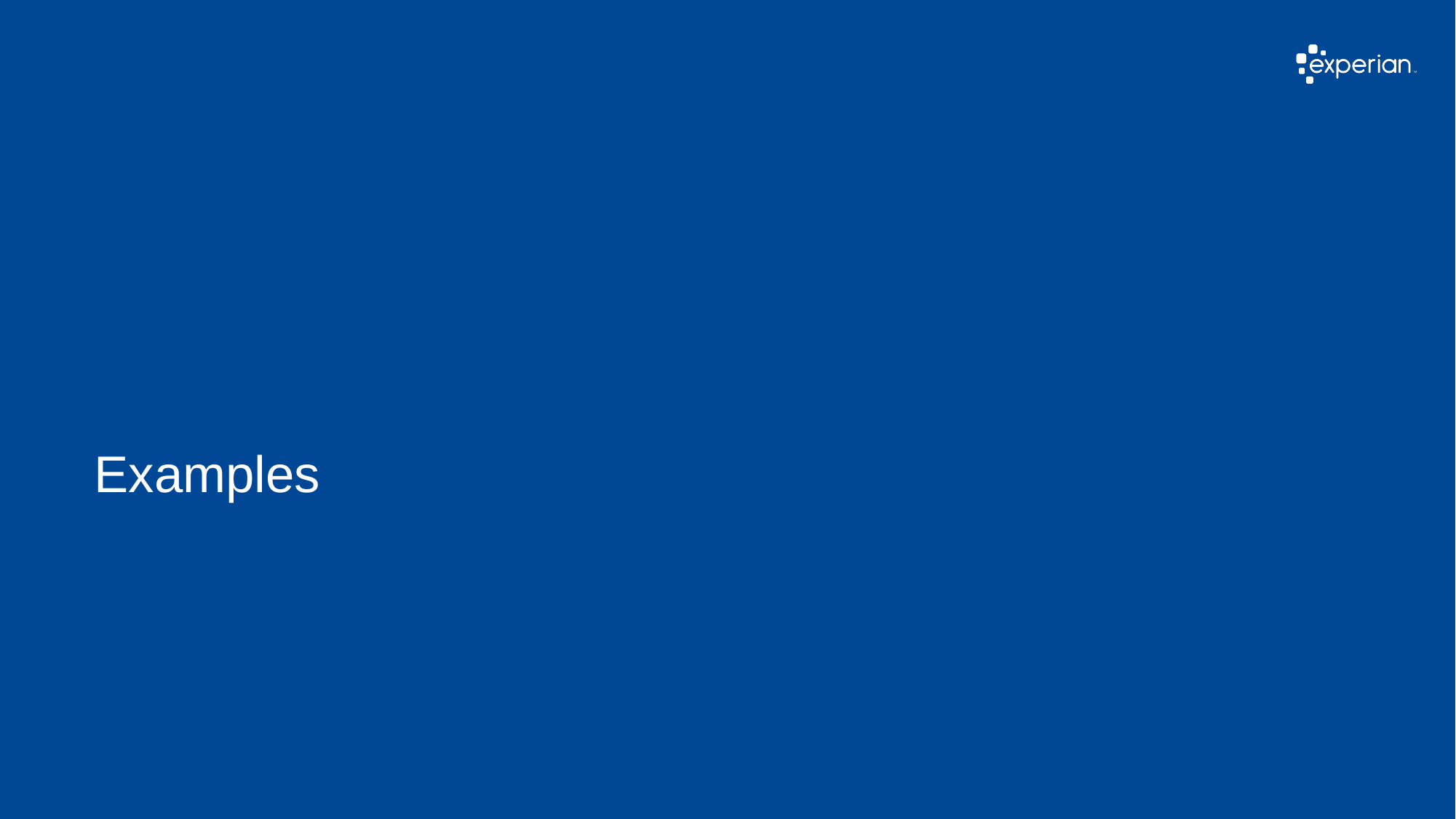

# Examples
© Experian | Confidential
22